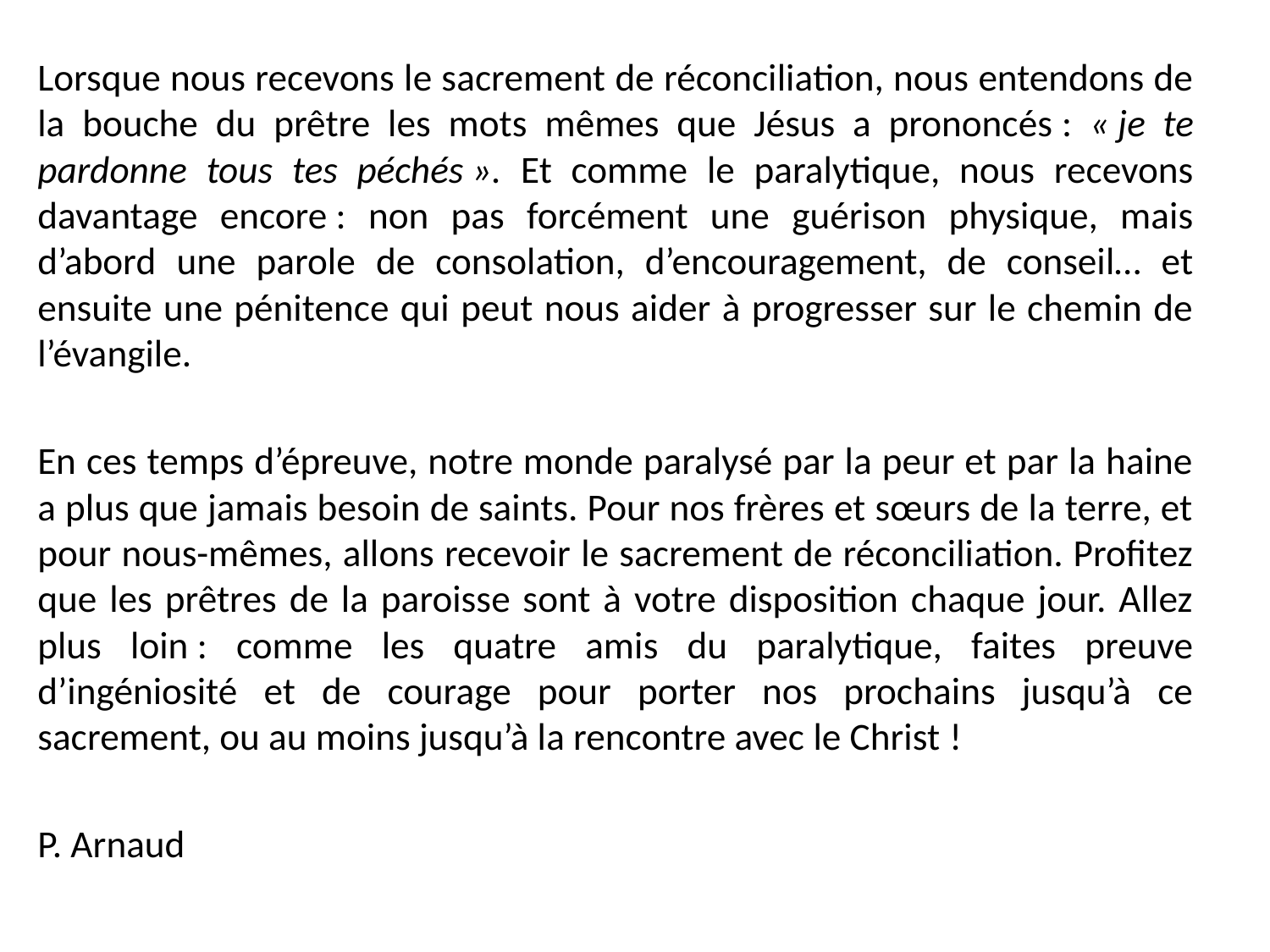

Lorsque nous recevons le sacrement de réconciliation, nous entendons de la bouche du prêtre les mots mêmes que Jésus a prononcés : « je te pardonne tous tes péchés ». Et comme le paralytique, nous recevons davantage encore : non pas forcément une guérison physique, mais d’abord une parole de consolation, d’encouragement, de conseil… et ensuite une pénitence qui peut nous aider à progresser sur le chemin de l’évangile.

En ces temps d’épreuve, notre monde paralysé par la peur et par la haine a plus que jamais besoin de saints. Pour nos frères et sœurs de la terre, et pour nous-mêmes, allons recevoir le sacrement de réconciliation. Profitez que les prêtres de la paroisse sont à votre disposition chaque jour. Allez plus loin : comme les quatre amis du paralytique, faites preuve d’ingéniosité et de courage pour porter nos prochains jusqu’à ce sacrement, ou au moins jusqu’à la rencontre avec le Christ !

P. Arnaud